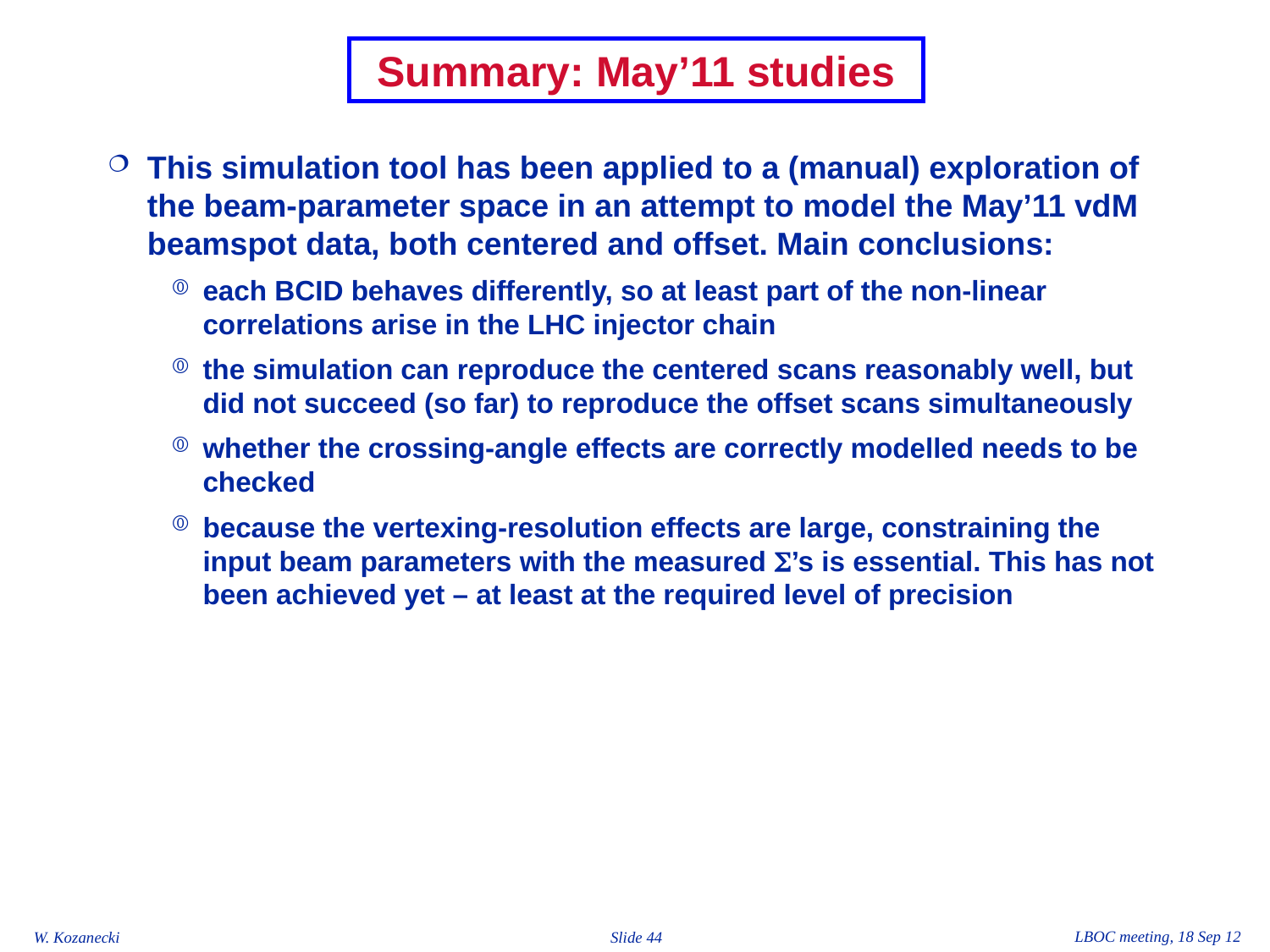

# Summary: May’11 studies
This simulation tool has been applied to a (manual) exploration of the beam-parameter space in an attempt to model the May’11 vdM beamspot data, both centered and offset. Main conclusions:
each BCID behaves differently, so at least part of the non-linear correlations arise in the LHC injector chain
the simulation can reproduce the centered scans reasonably well, but did not succeed (so far) to reproduce the offset scans simultaneously
whether the crossing-angle effects are correctly modelled needs to be checked
because the vertexing-resolution effects are large, constraining the input beam parameters with the measured Σ’s is essential. This has not been achieved yet – at least at the required level of precision